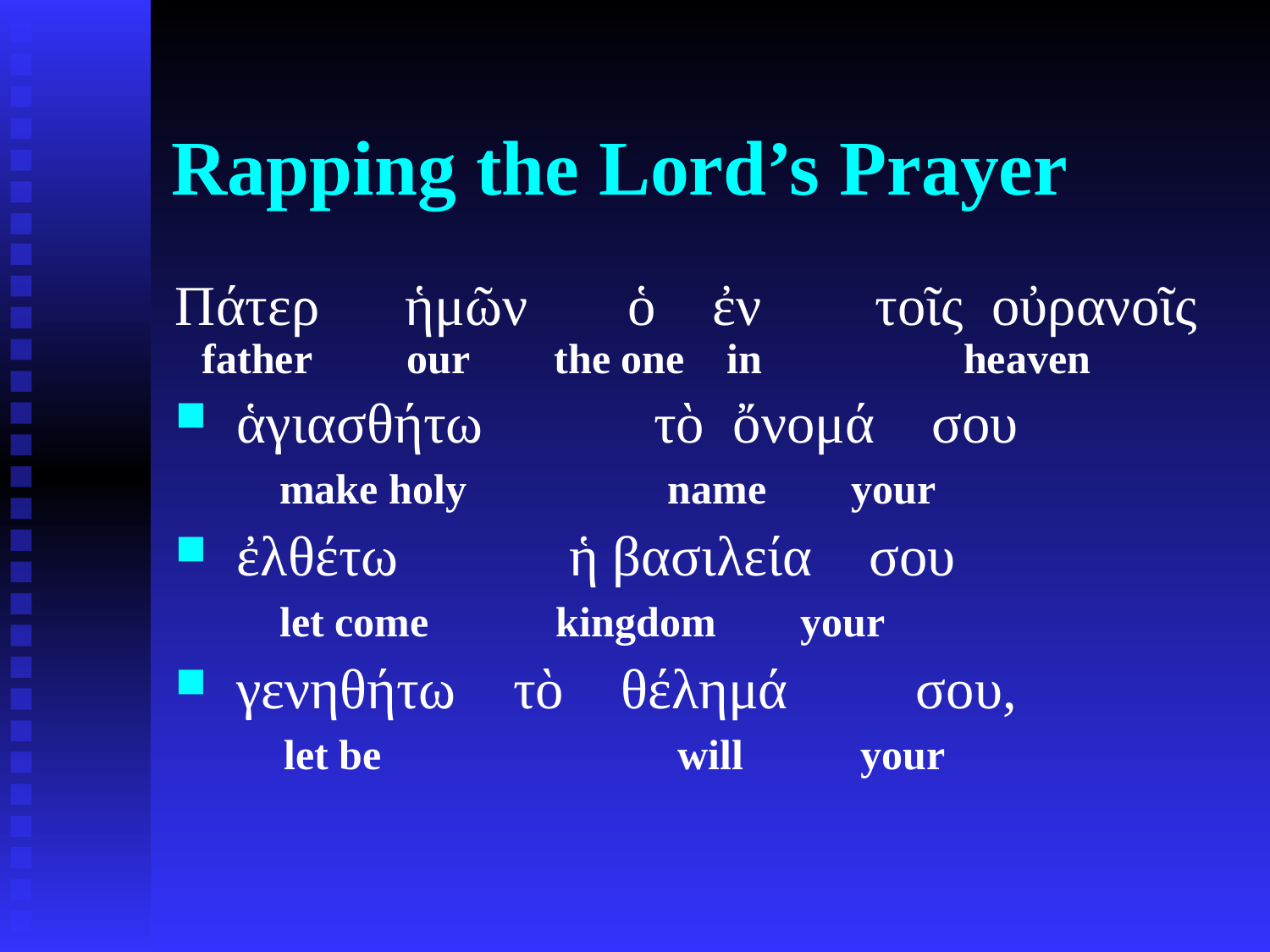

# Rapping the Lord’s Prayer
Πάτερ      ἡμῶν       ὁ    ἐν        τοῖς  οὐρανοῖς
   father         our        the one    in                   heaven
 ἁγιασθήτω            τὸ  ὄνομά    σου
    make holy                   name        your
 ἐλθέτω            ἡ βασιλεία    σου
    let come            kingdom        your
 γενηθήτω    τὸ    θέλημά         σου,
     let be                            will           your